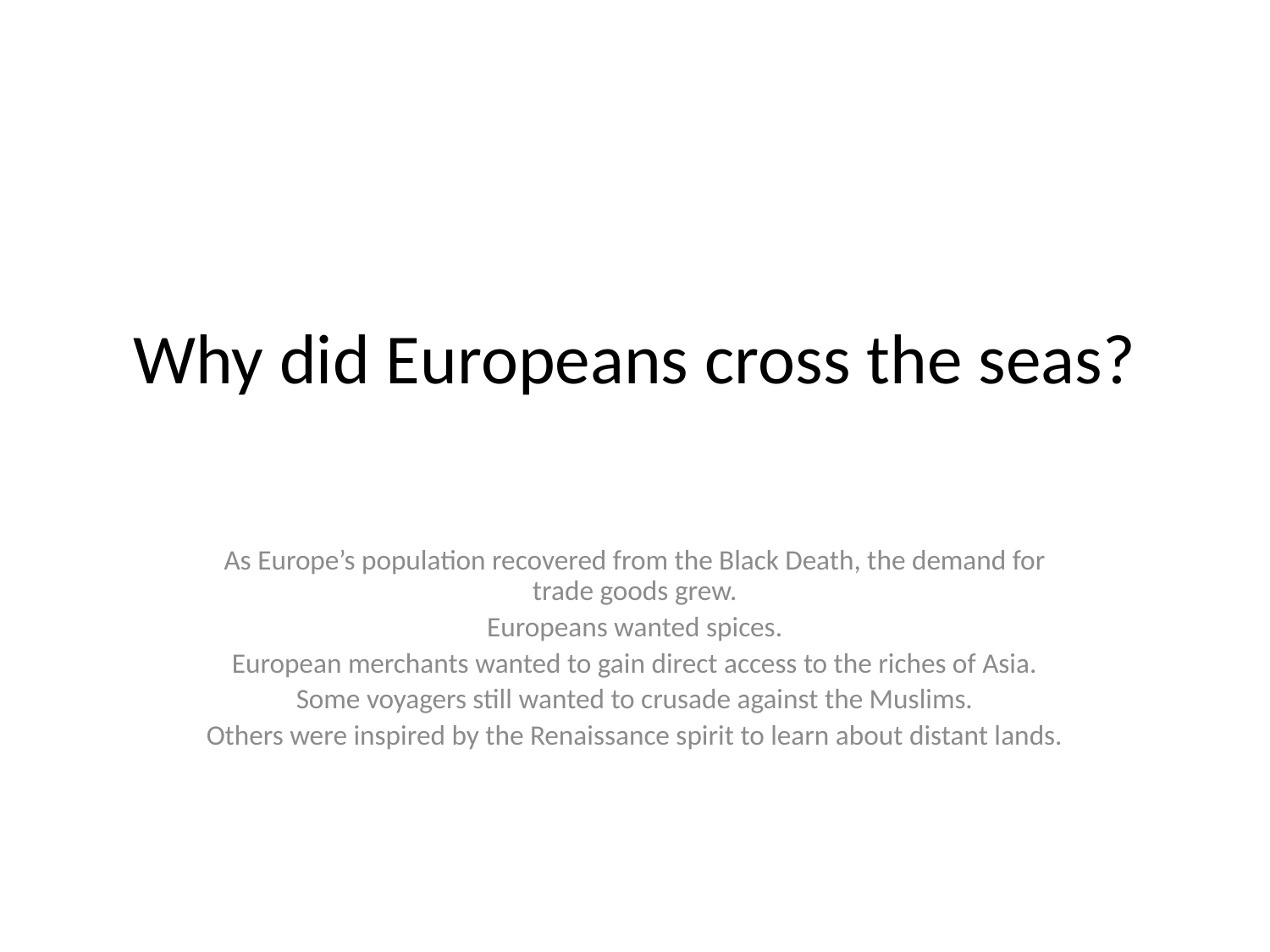

# Why did Europeans cross the seas?
As Europe’s population recovered from the Black Death, the demand for trade goods grew.
Europeans wanted spices.
European merchants wanted to gain direct access to the riches of Asia.
Some voyagers still wanted to crusade against the Muslims.
Others were inspired by the Renaissance spirit to learn about distant lands.